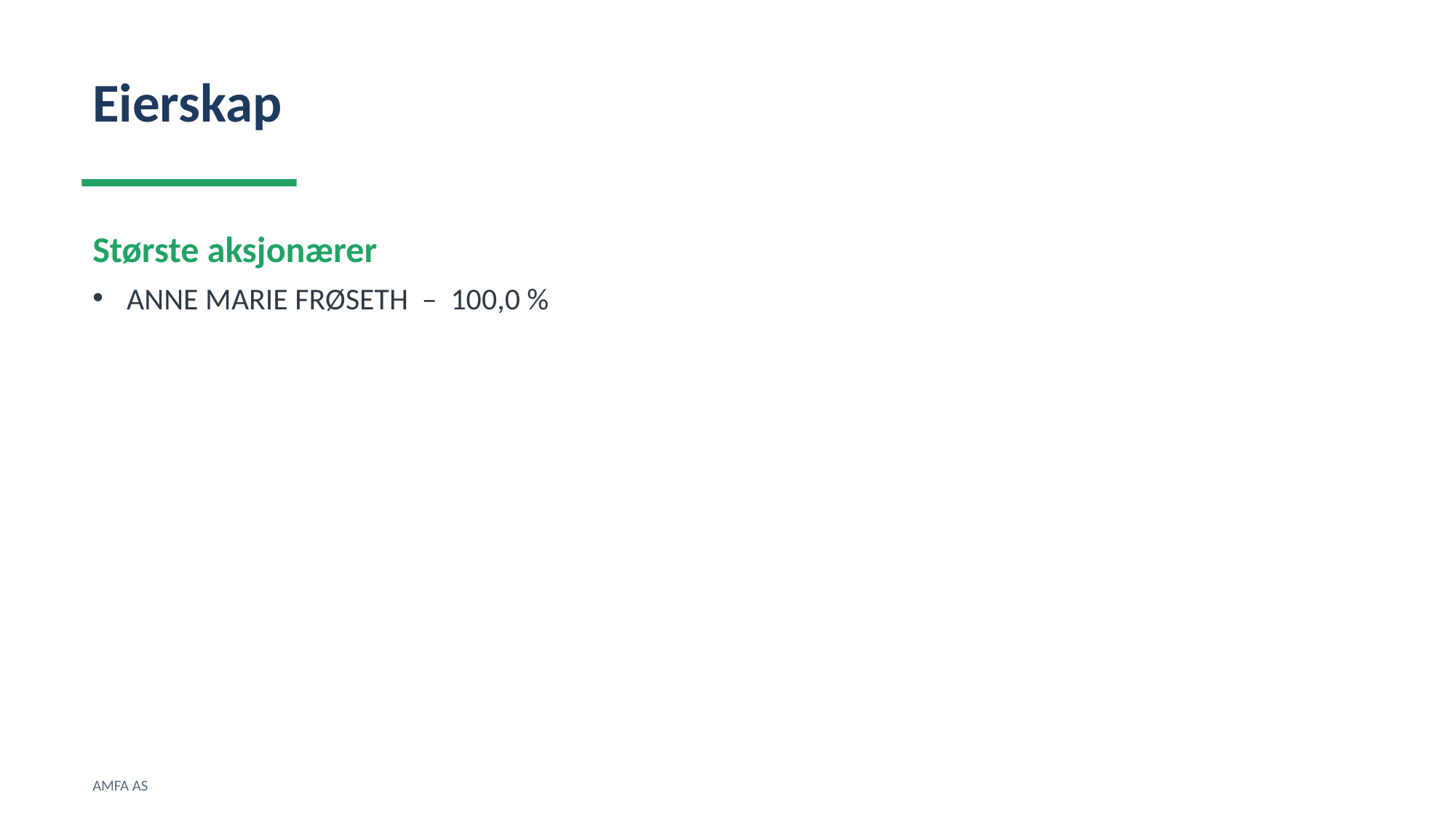

Eierskap

Største aksjonærer
ANNE MARIE FRØSETH  –  100,0 %
AMFA AS